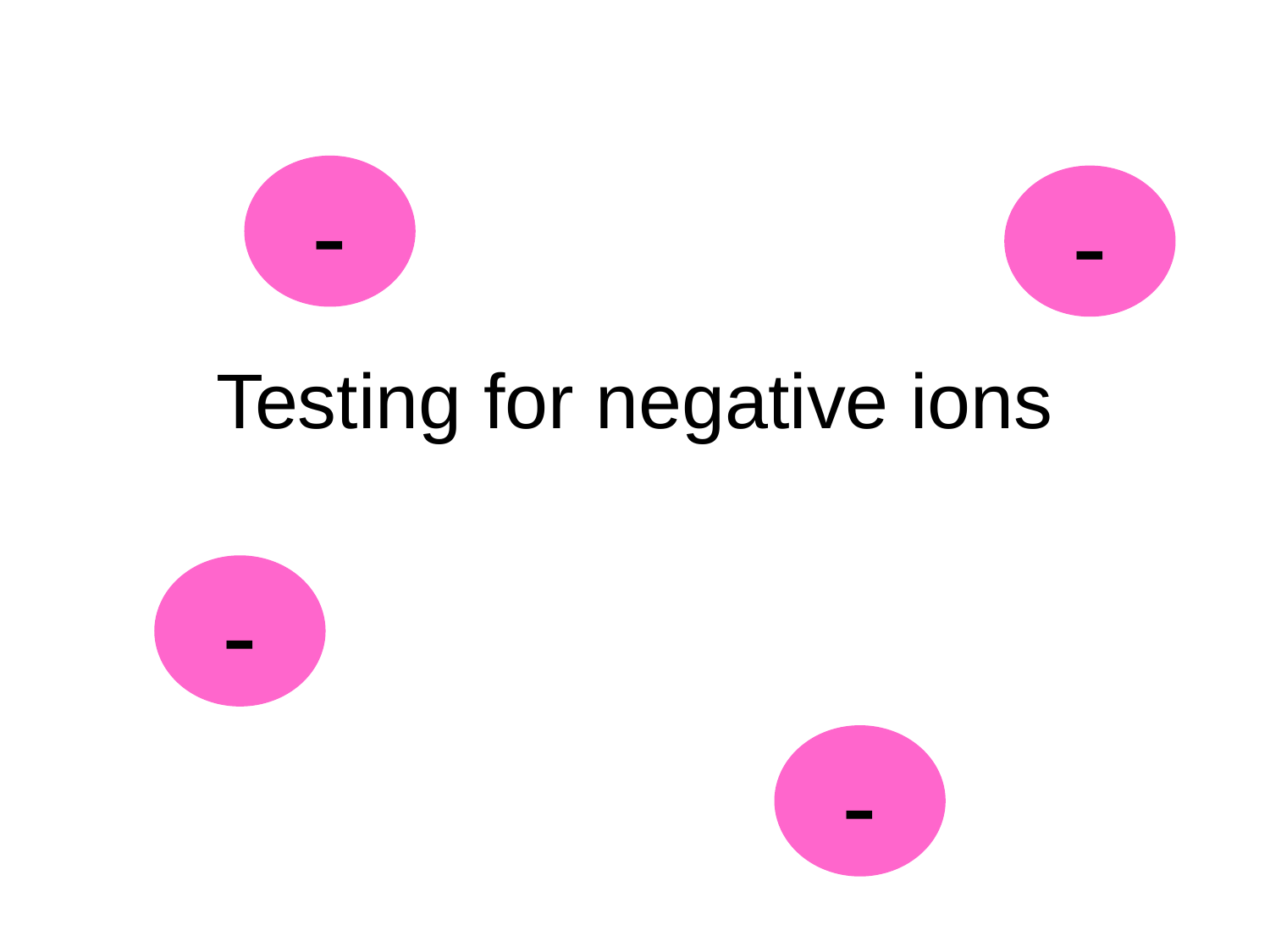

-
-
# Testing for negative ions
-
-